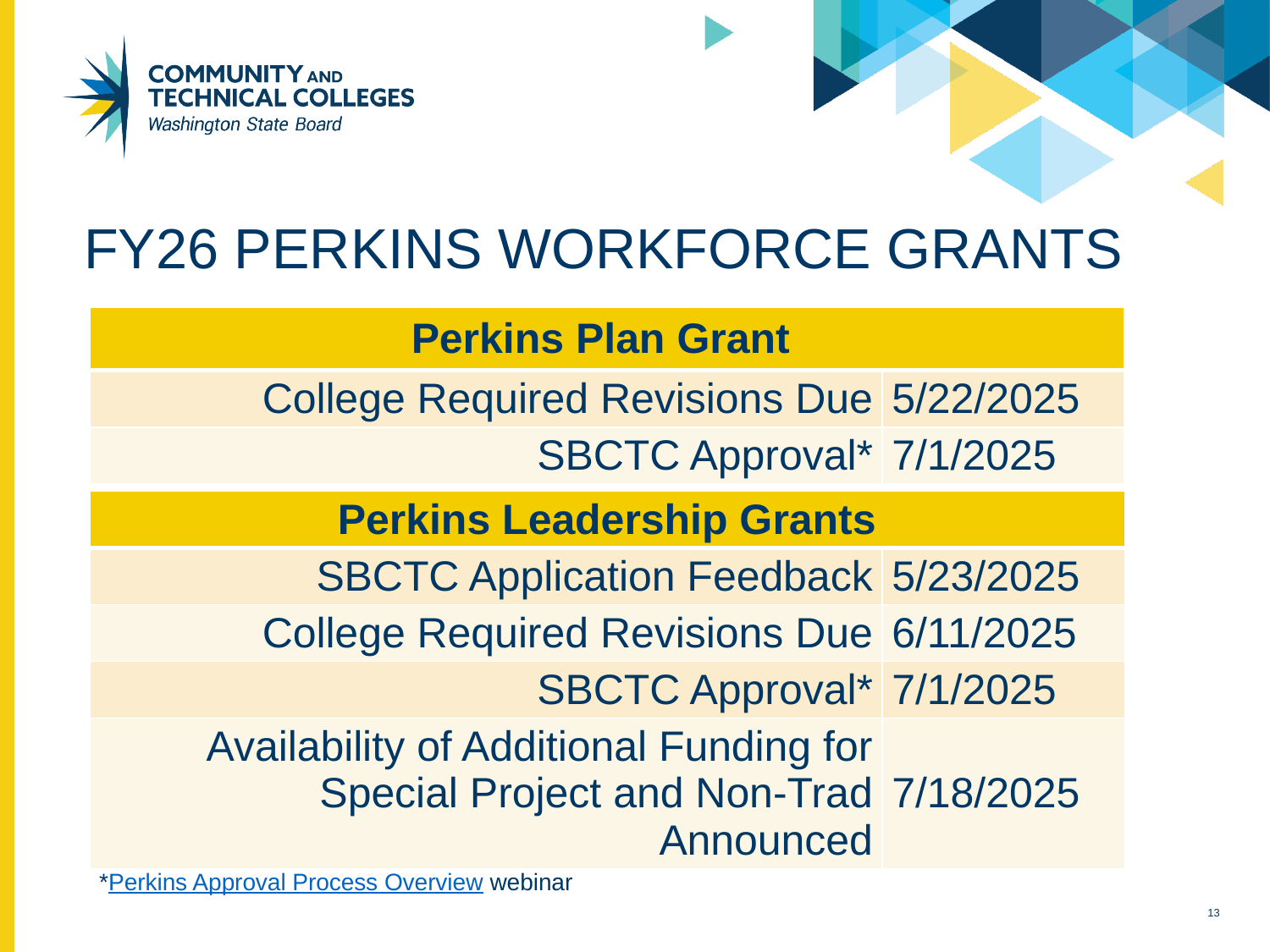

# FY26 Perkins workforce Grants
| Perkins Plan Grant |  |
| --- | --- |
| College Required Revisions Due | 5/22/2025 |
| SBCTC Approval\* | 7/1/2025 |

| Perkins Leadership Grants |  |
| --- | --- |
| SBCTC Application Feedback | 5/23/2025 |
| College Required Revisions Due | 6/11/2025 |
| SBCTC Approval\* | 7/1/2025 |
| Availability of Additional Funding for Special Project and Non-Trad Announced | 7/18/2025 |
*Perkins Approval Process Overview webinar
13